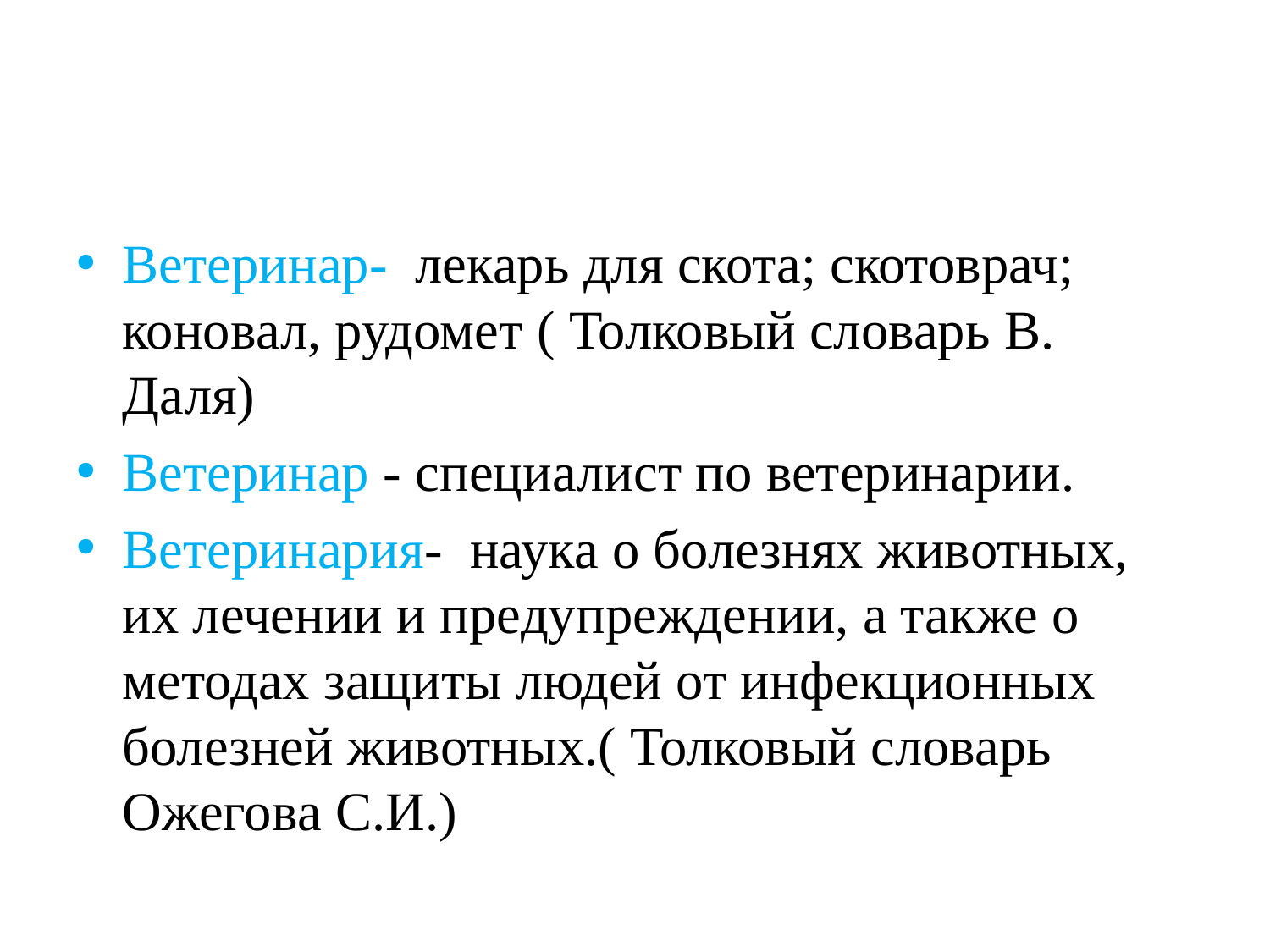

#
Ветеринар-  лекарь для скота; скотоврач; коновал, рудомет ( Толковый словарь В. Даля)
Ветеринар - специалист по ветеринарии.
Ветеринария-  наука о болезнях животных, их лечении и предупреждении, а также о методах защиты людей от инфекционных болезней животных.( Толковый словарь Ожегова С.И.)